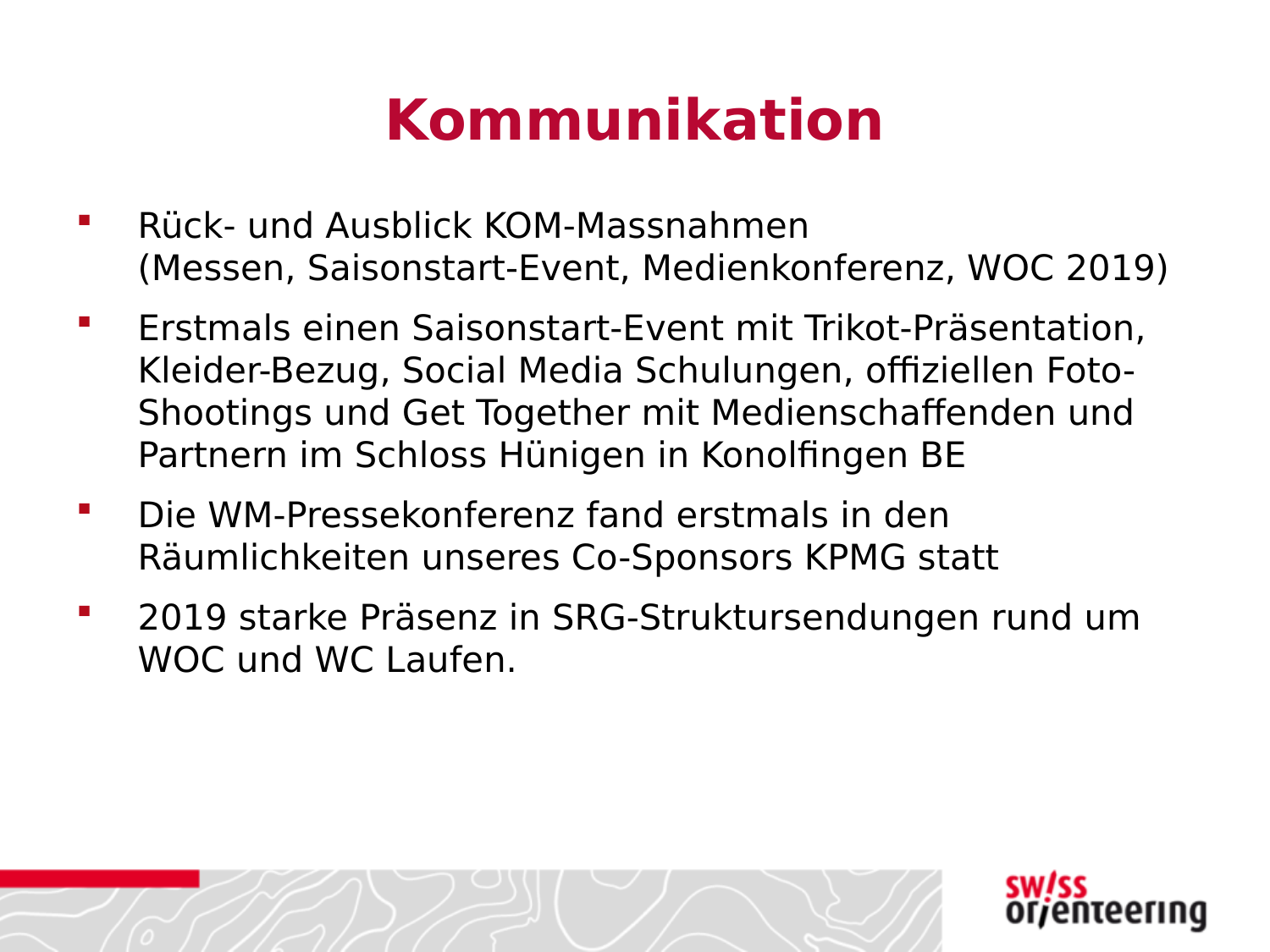

# Kommunikation

Rück- und Ausblick KOM-Massnahmen
(Messen, Saisonstart-Event, Medienkonferenz, WOC 2019)
Erstmals einen Saisonstart-Event mit Trikot-Präsentation, Kleider-Bezug, Social Media Schulungen, offiziellen Foto-Shootings und Get Together mit Medienschaffenden und Partnern im Schloss Hünigen in Konolfingen BE
Die WM-Pressekonferenz fand erstmals in den Räumlichkeiten unseres Co-Sponsors KPMG statt
2019 starke Präsenz in SRG-Struktursendungen rund um WOC und WC Laufen.